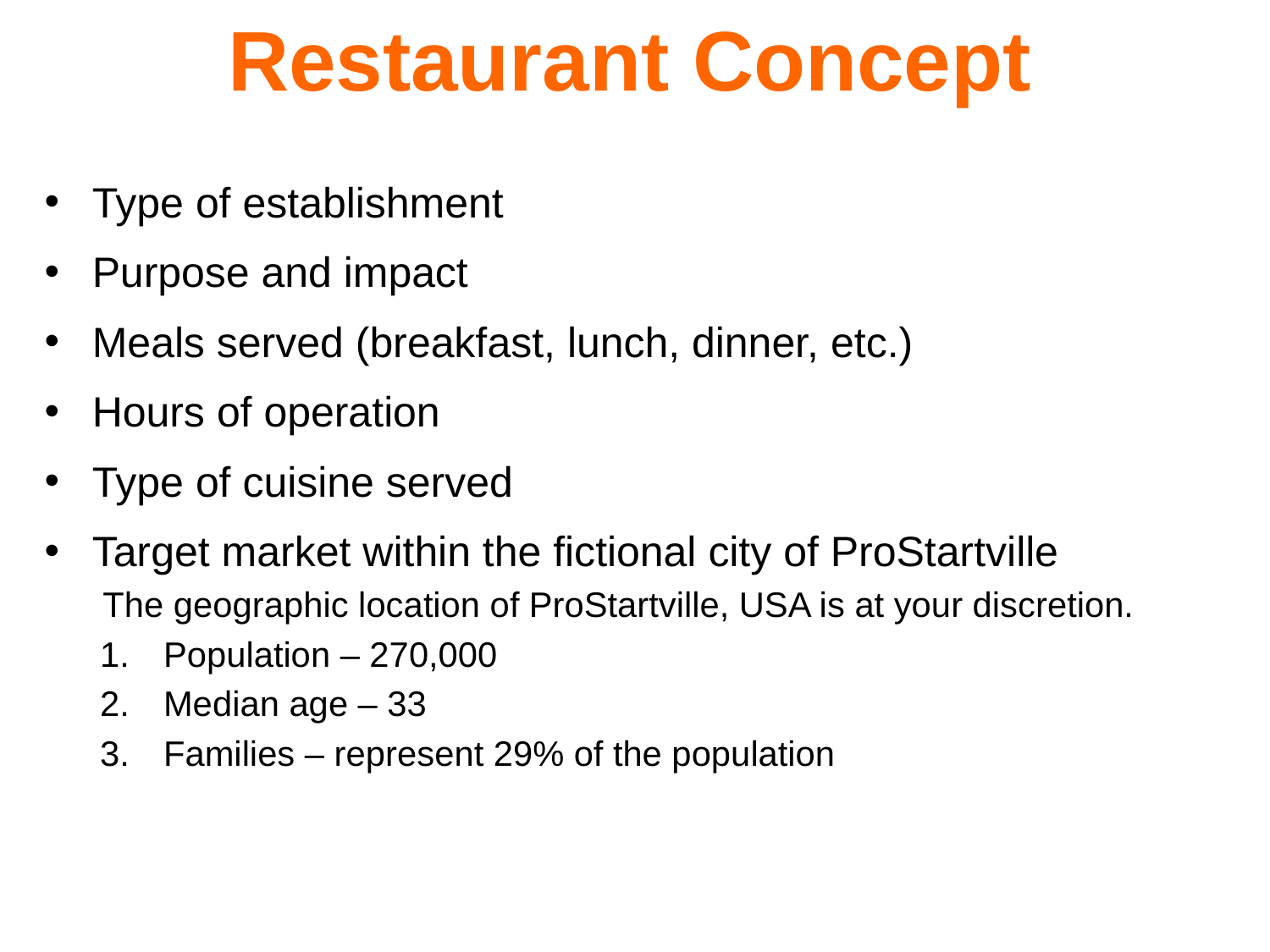

Restaurant Concept
Type of establishment
Purpose and impact
Meals served (breakfast, lunch, dinner, etc.)
Hours of operation
Type of cuisine served
Target market within the fictional city of ProStartville
      The geographic location of ProStartville, USA is at your discretion.
Population – 270,000
Median age – 33
Families – represent 29% of the population